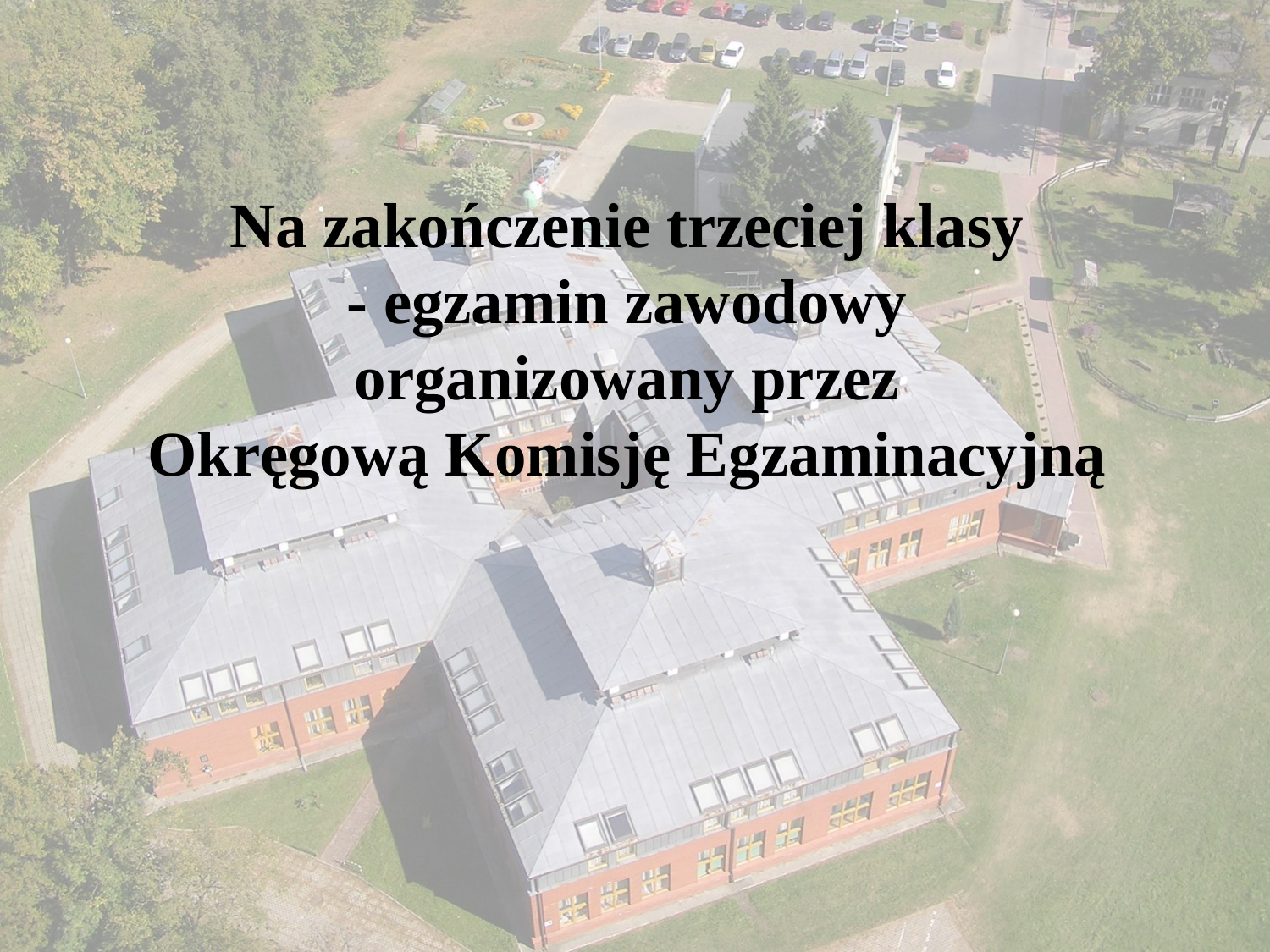

Na zakończenie trzeciej klasy
- egzamin zawodowy
organizowany przez
Okręgową Komisję Egzaminacyjną